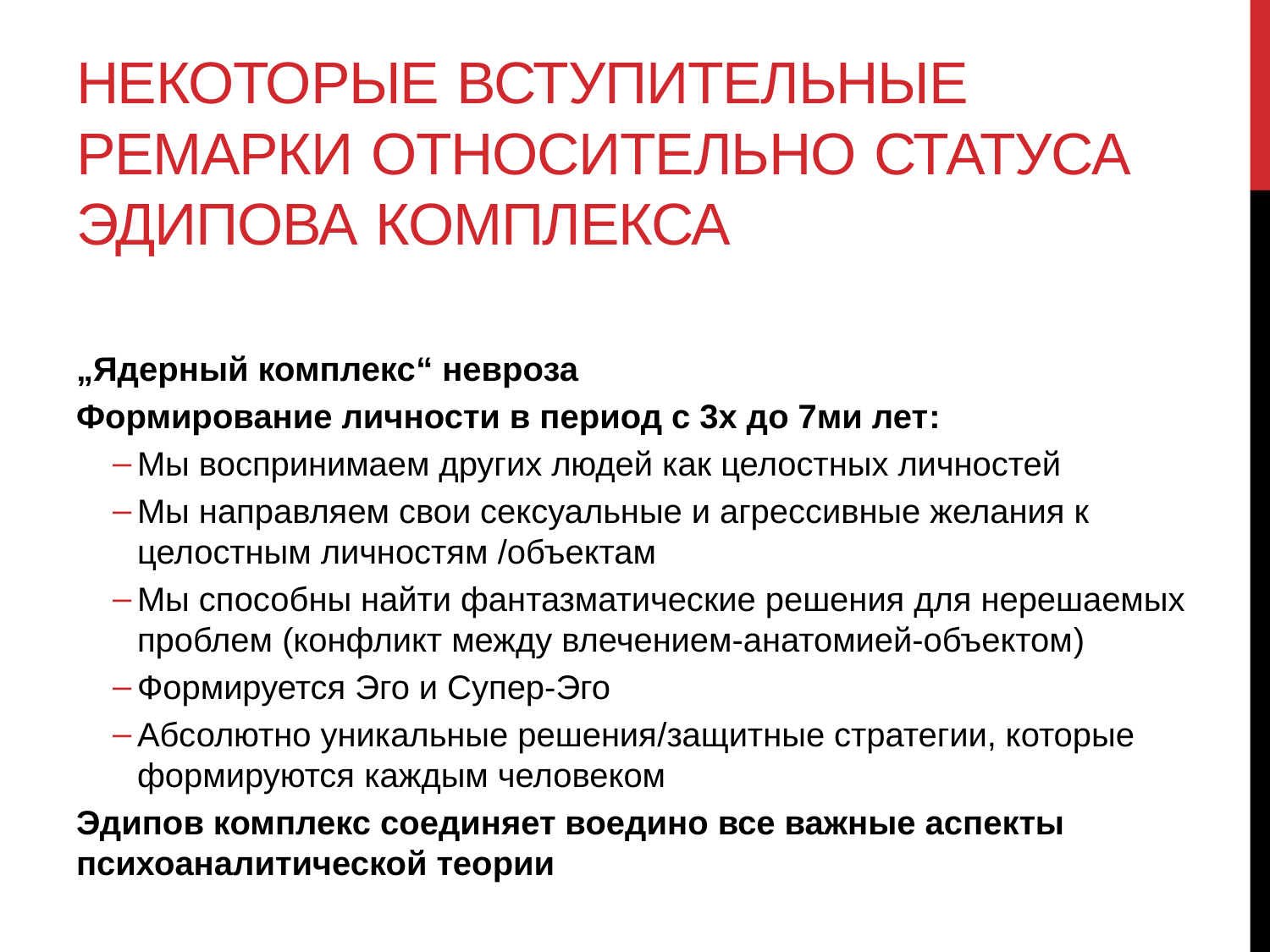

# Некоторые вступительные ремарки относительно статуса Эдипова комплекса
„Ядерный комплекс“ невроза
Формирование личности в период с 3х до 7ми лет:
Мы воспринимаем других людей как целостных личностей
Мы направляем свои сексуальные и агрессивные желания к целостным личностям /объектам
Мы способны найти фантазматические решения для нерешаемых проблем (конфликт между влечением-анатомией-объектом)
Формируется Эго и Супер-Эго
Абсолютно уникальные решения/защитные стратегии, которые формируются каждым человеком
Эдипов комплекс соединяет воедино все важные аспекты психоаналитической теории